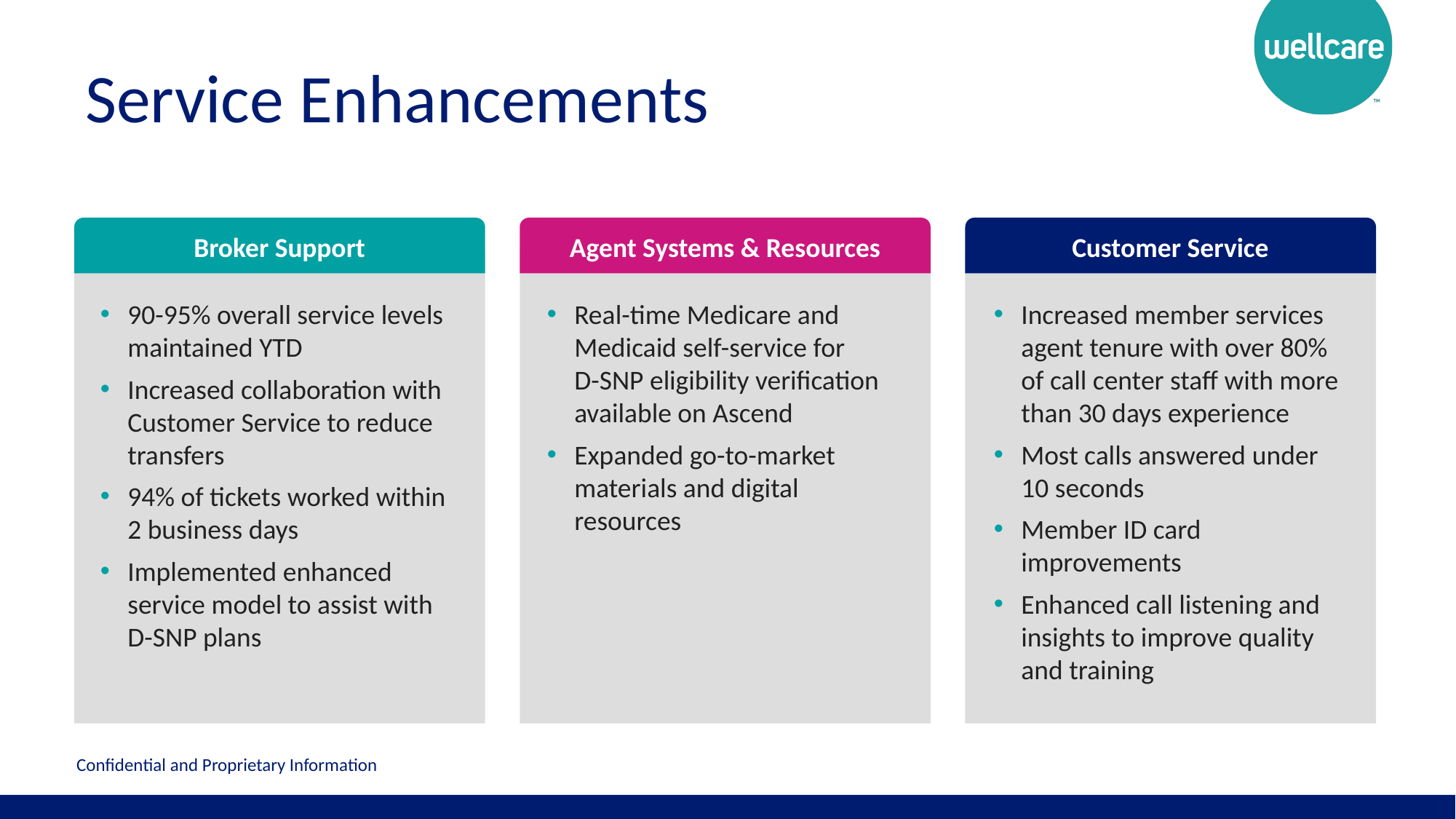

# Service Enhancements
Broker Support
Agent Systems & Resources
Customer Service

90-95% overall service levels maintained YTD
Increased collaboration with Customer Service to reduce transfers
94% of tickets worked within 2 business days
Implemented enhanced service model to assist with D-SNP plans
Real-time Medicare and Medicaid self-service for
D-SNP eligibility verification available on Ascend
Expanded go-to-market materials and digital resources
Increased member services
agent tenure with over 80%
of call center staff with more than 30 days experience
Most calls answered under
10 seconds
Member ID card improvements
Enhanced call listening and insights to improve quality
and training